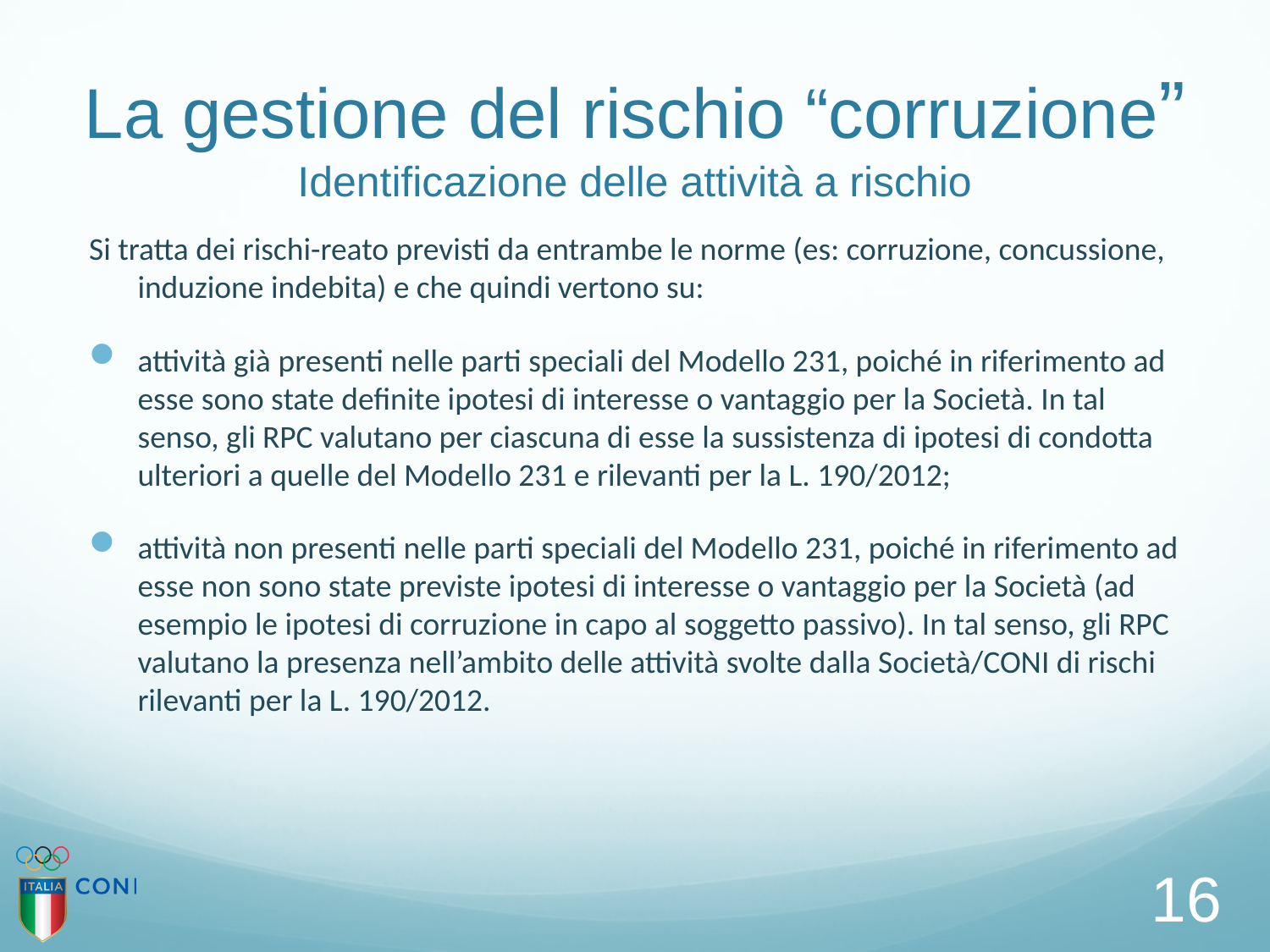

La gestione del rischio “corruzione”
Identificazione delle attività a rischio
Si tratta dei rischi-reato previsti da entrambe le norme (es: corruzione, concussione, induzione indebita) e che quindi vertono su:
attività già presenti nelle parti speciali del Modello 231, poiché in riferimento ad esse sono state definite ipotesi di interesse o vantaggio per la Società. In tal senso, gli RPC valutano per ciascuna di esse la sussistenza di ipotesi di condotta ulteriori a quelle del Modello 231 e rilevanti per la L. 190/2012;
attività non presenti nelle parti speciali del Modello 231, poiché in riferimento ad esse non sono state previste ipotesi di interesse o vantaggio per la Società (ad esempio le ipotesi di corruzione in capo al soggetto passivo). In tal senso, gli RPC valutano la presenza nell’ambito delle attività svolte dalla Società/CONI di rischi rilevanti per la L. 190/2012.

16